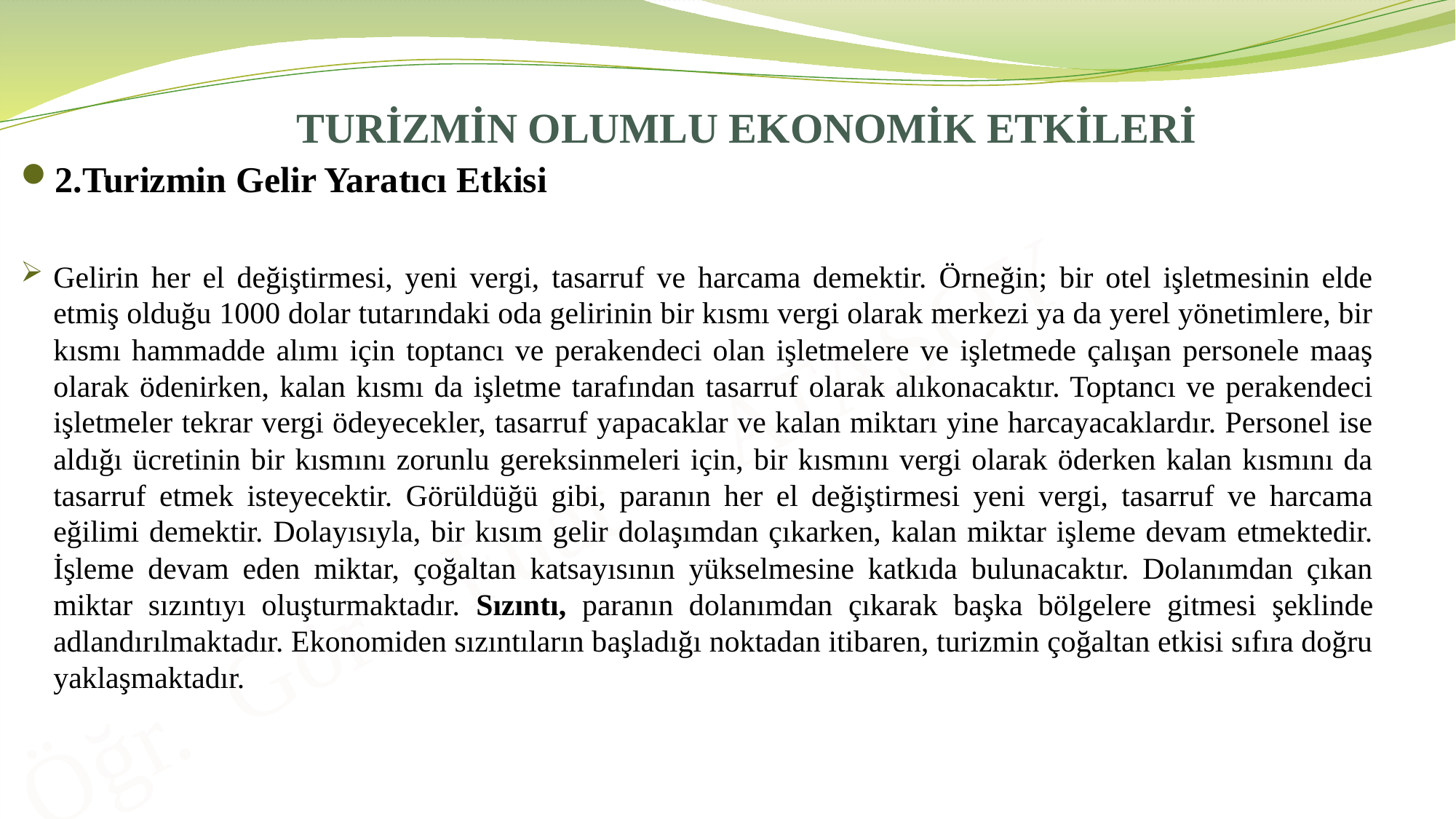

# TURİZMİN OLUMLU EKONOMİK ETKİLERİ
2.Turizmin Gelir Yaratıcı Etkisi

Gelirin her el değiştirmesi, yeni vergi, tasarruf ve harcama demektir. Örneğin; bir otel işletmesinin elde etmiş olduğu 1000 dolar tutarındaki oda gelirinin bir kısmı vergi olarak merkezi ya da yerel yönetimlere, bir kısmı hammadde alımı için toptancı ve perakendeci olan işletmelere ve işletmede çalışan personele maaş olarak ödenirken, kalan kısmı da işletme tarafından tasarruf olarak alıkonacaktır. Toptancı ve perakendeci işletmeler tekrar vergi ödeyecekler, tasarruf yapacaklar ve kalan miktarı yine harcayacaklardır. Personel ise aldığı ücretinin bir kısmını zorunlu gereksinmeleri için, bir kısmını vergi olarak öderken kalan kısmını da tasarruf etmek isteyecektir. Görüldüğü gibi, paranın her el değiştirmesi yeni vergi, tasarruf ve harcama eğilimi demektir. Dolayısıyla, bir kısım gelir dolaşımdan çıkarken, kalan miktar işleme devam etmektedir. İşleme devam eden miktar, çoğaltan katsayısının yükselmesine katkıda bulunacaktır. Dolanımdan çıkan miktar sızıntıyı oluşturmaktadır. Sızıntı, paranın dolanımdan çıkarak başka bölgelere gitmesi şeklinde adlandırılmaktadır. Ekonomiden sızıntıların başladığı noktadan itibaren, turizmin çoğaltan etkisi sıfıra doğru yaklaşmaktadır.